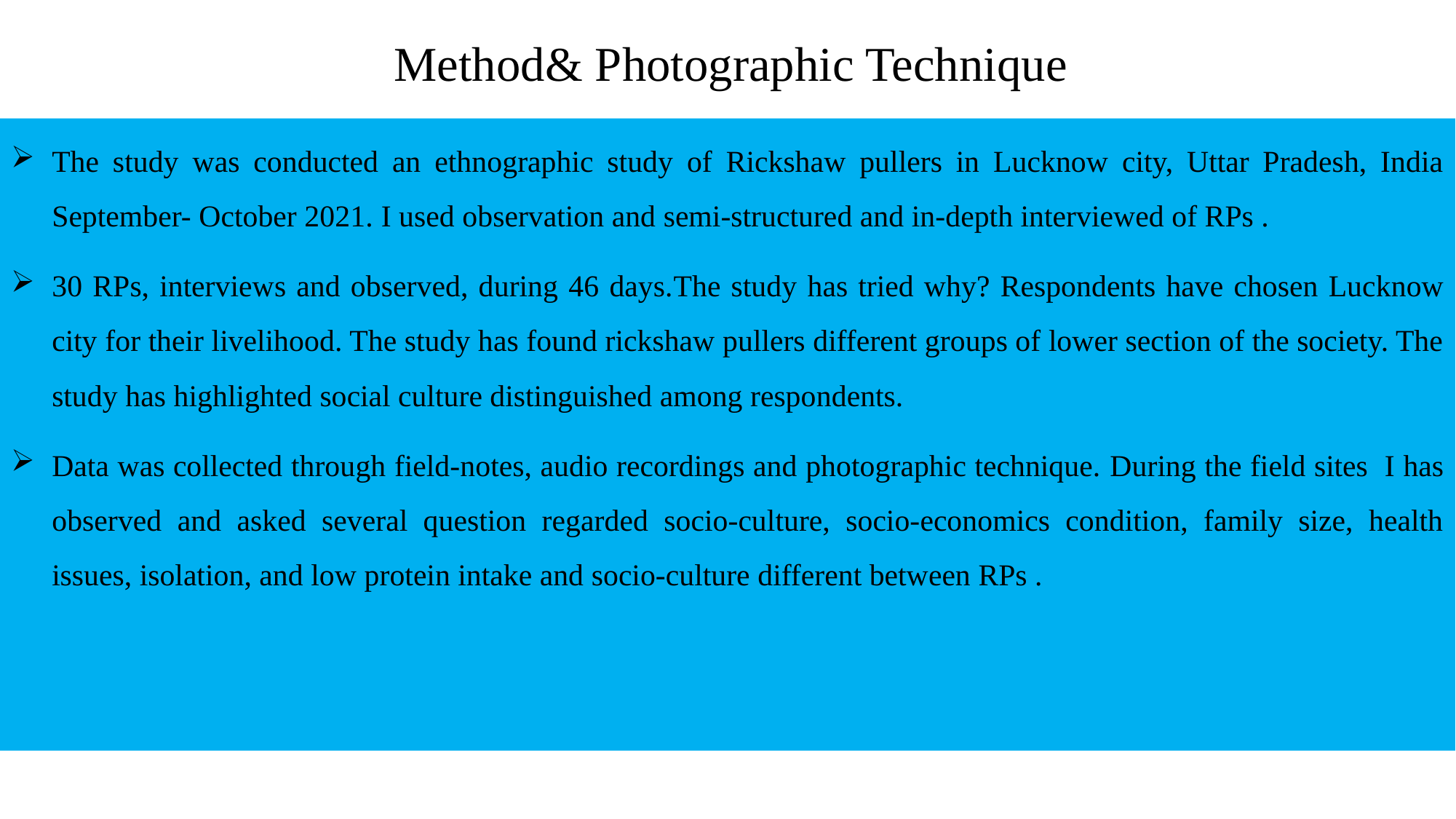

# Method& Photographic Technique
The study was conducted an ethnographic study of Rickshaw pullers in Lucknow city, Uttar Pradesh, India September- October 2021. I used observation and semi-structured and in-depth interviewed of RPs .
30 RPs, interviews and observed, during 46 days.The study has tried why? Respondents have chosen Lucknow city for their livelihood. The study has found rickshaw pullers different groups of lower section of the society. The study has highlighted social culture distinguished among respondents.
Data was collected through field-notes, audio recordings and photographic technique. During the field sites  I has observed and asked several question regarded socio-culture, socio-economics condition, family size, health issues, isolation, and low protein intake and socio-culture different between RPs .